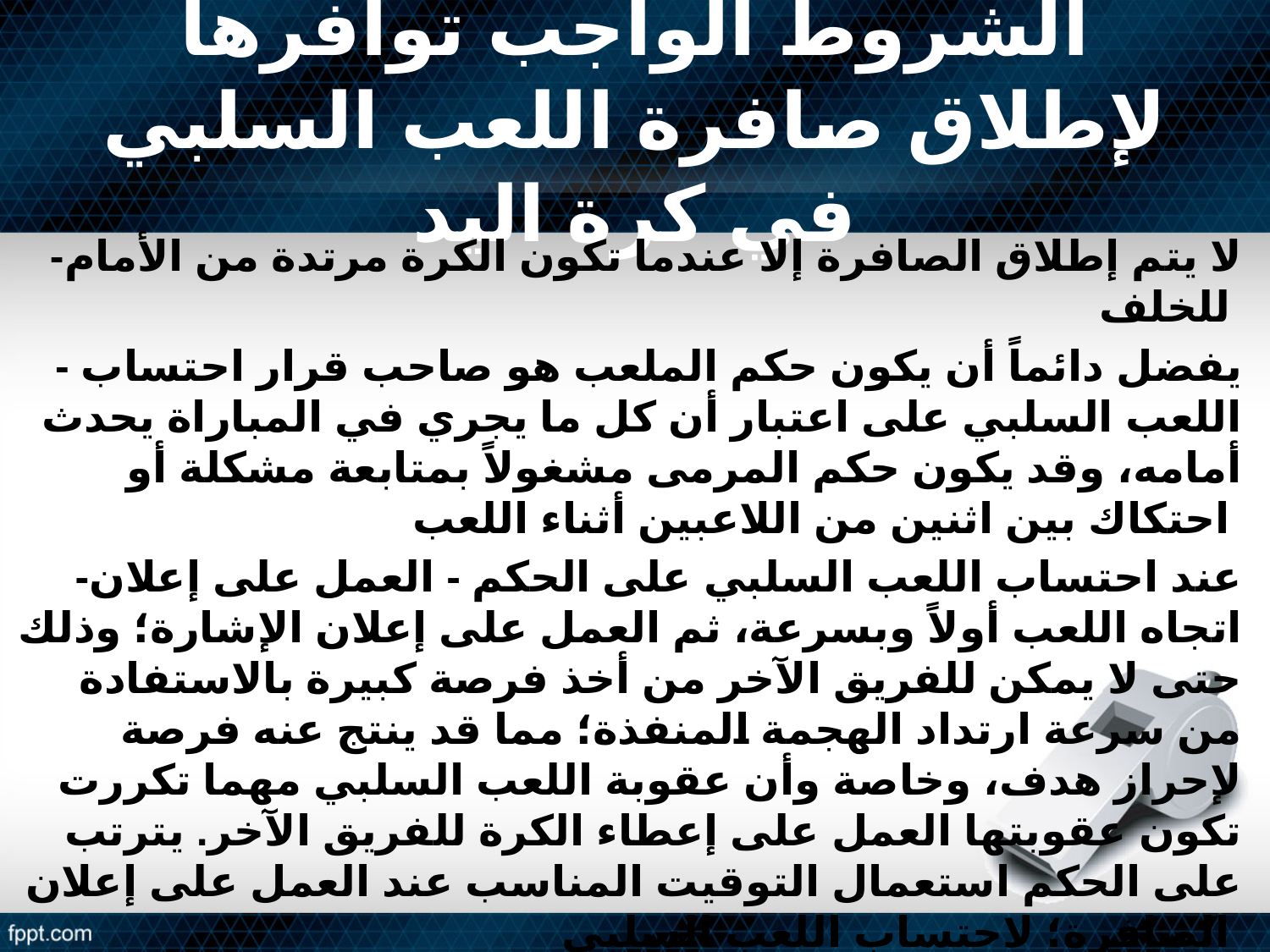

# الشروط الواجب توافرها لإطلاق صافرة اللعب السلبي في كرة اليد
-لا يتم إطلاق الصافرة إلا عندما تكون الكرة مرتدة من الأمام للخلف
- يفضل دائماً أن يكون حكم الملعب هو صاحب قرار احتساب اللعب السلبي على اعتبار أن كل ما يجري في المباراة يحدث أمامه، وقد يكون حكم المرمى مشغولاً بمتابعة مشكلة أو احتكاك بين اثنين من اللاعبين أثناء اللعب
-عند احتساب اللعب السلبي على الحكم - العمل على إعلان اتجاه اللعب أولاً وبسرعة، ثم العمل على إعلان الإشارة؛ وذلك حتى لا يمكن للفريق الآخر من أخذ فرصة كبيرة بالاستفادة من سرعة ارتداد الهجمة المنفذة؛ مما قد ينتج عنه فرصة لإحراز هدف، وخاصة وأن عقوبة اللعب السلبي مهما تكررت تكون عقوبتها العمل على إعطاء الكرة للفريق الآخر. يترتب على الحكم استعمال التوقيت المناسب عند العمل على إعلان الصافرة؛ لاحتساب اللعب السلبي